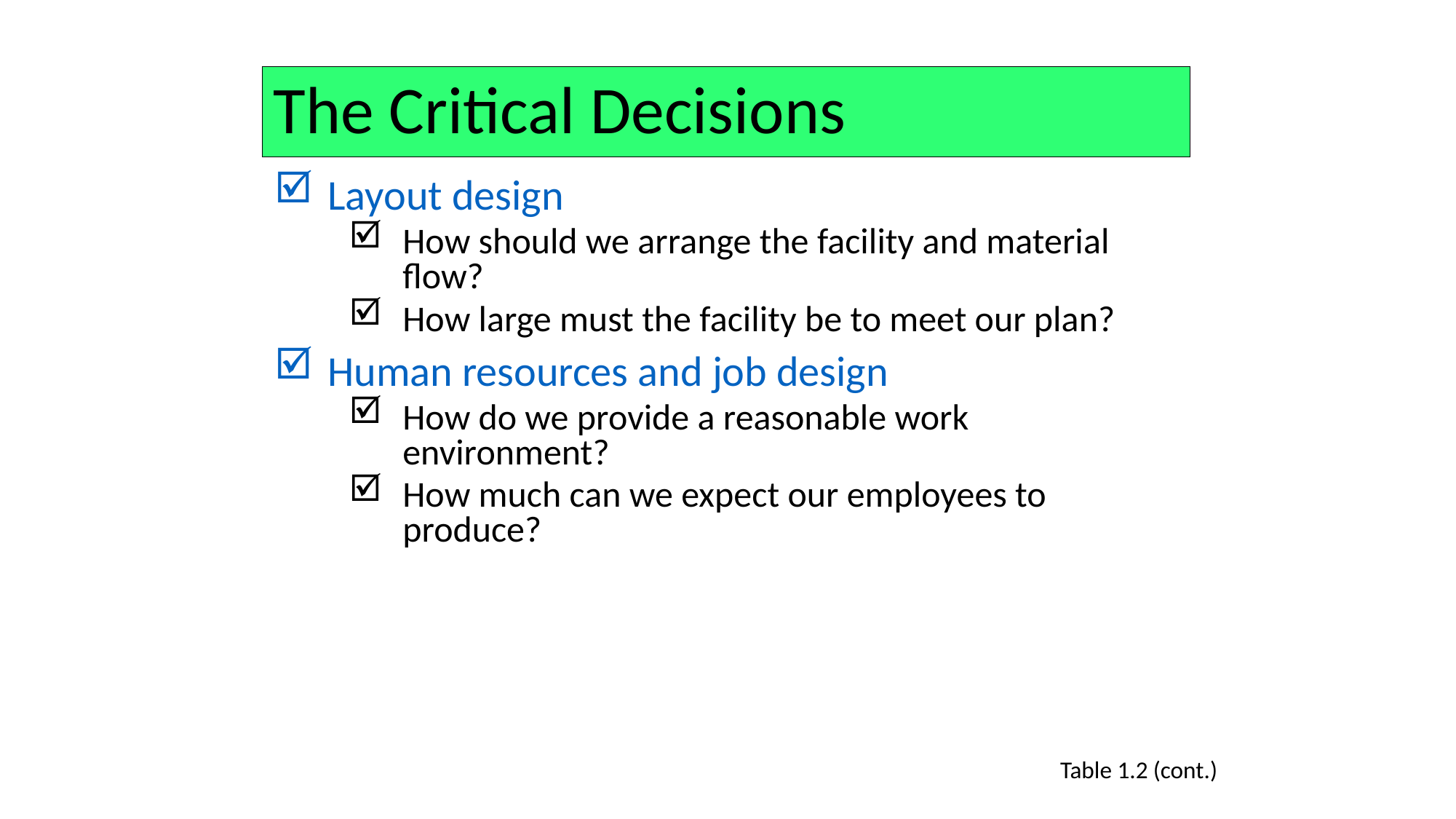

# The Critical Decisions
Layout design
How should we arrange the facility and material flow?
How large must the facility be to meet our plan?
Human resources and job design
How do we provide a reasonable work environment?
How much can we expect our employees to produce?
Table 1.2 (cont.)